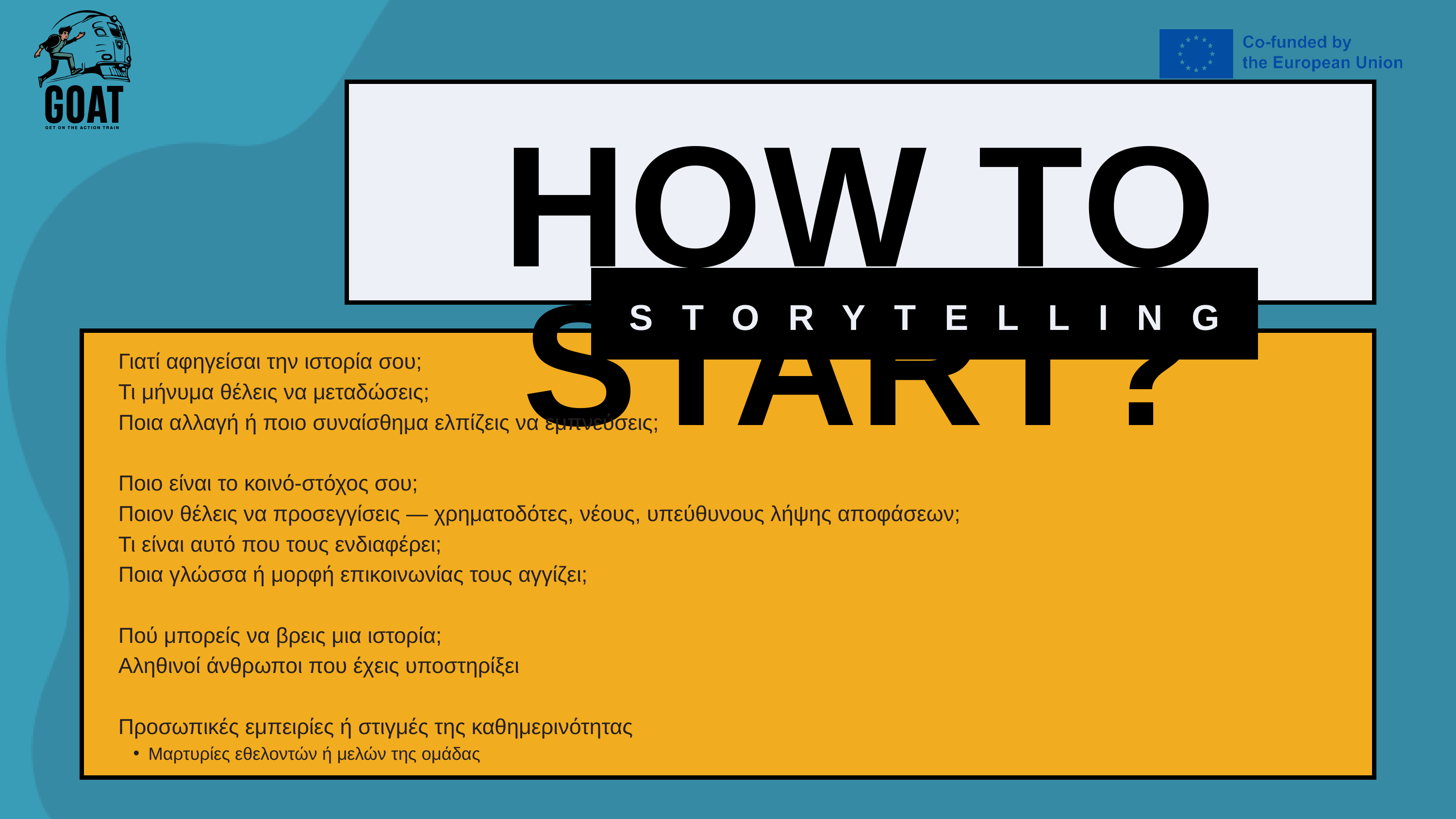

HOW TO START?

STORYTELLING

Γιατί αφηγείσαι την ιστορία σου;
Τι μήνυμα θέλεις να μεταδώσεις;
Ποια αλλαγή ή ποιο συναίσθημα ελπίζεις να εμπνεύσεις;

Ποιο είναι το κοινό-στόχος σου;
Ποιον θέλεις να προσεγγίσεις — χρηματοδότες, νέους, υπεύθυνους λήψης αποφάσεων;
Τι είναι αυτό που τους ενδιαφέρει;
Ποια γλώσσα ή μορφή επικοινωνίας τους αγγίζει;

Πού μπορείς να βρεις μια ιστορία;
Αληθινοί άνθρωποι που έχεις υποστηρίξει

Προσωπικές εμπειρίες ή στιγμές της καθημερινότητας
Μαρτυρίες εθελοντών ή μελών της ομάδας